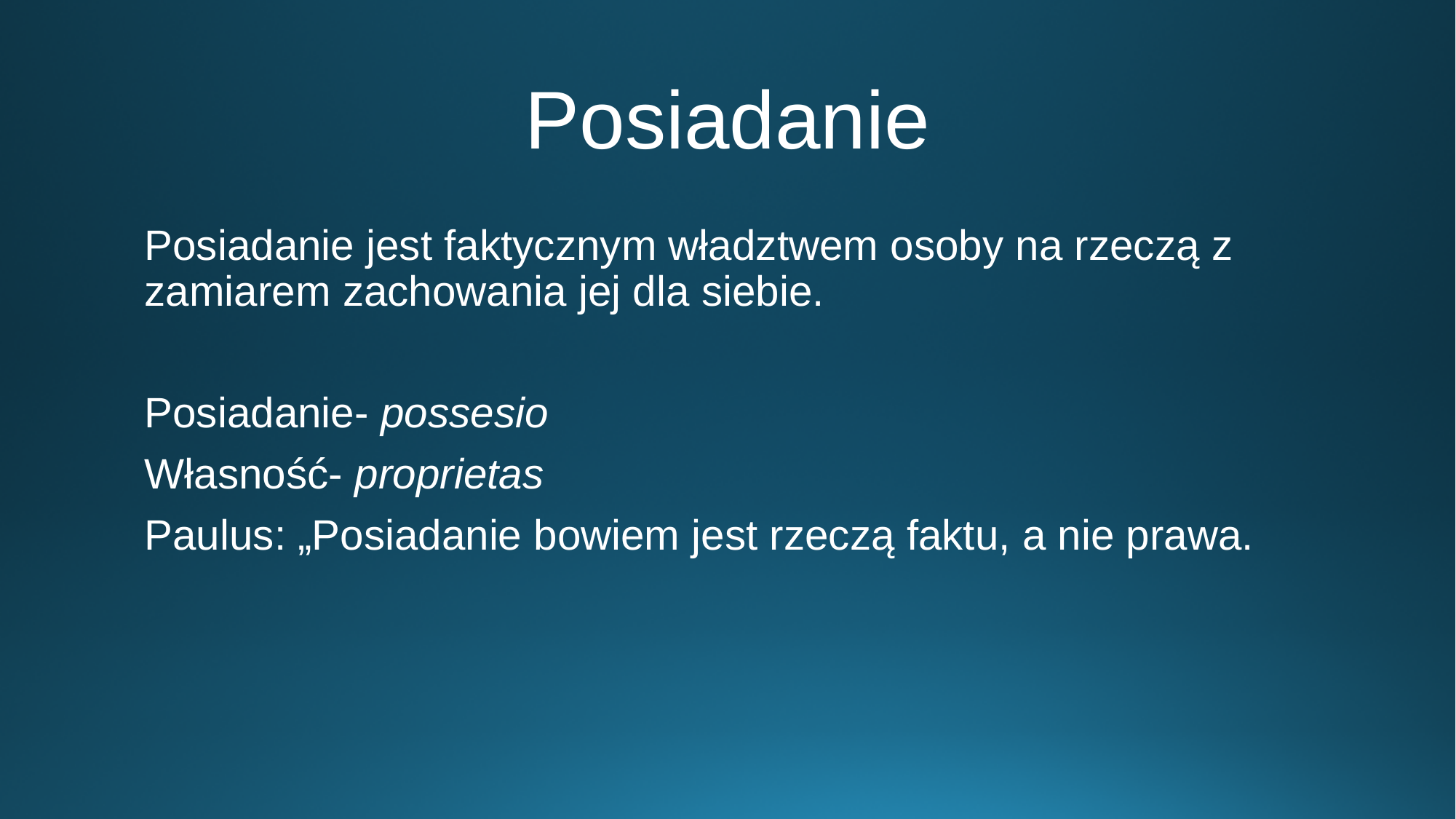

# Posiadanie
Posiadanie jest faktycznym władztwem osoby na rzeczą z zamiarem zachowania jej dla siebie.

Posiadanie- possesio
Własność- proprietas
Paulus: „Posiadanie bowiem jest rzeczą faktu, a nie prawa.